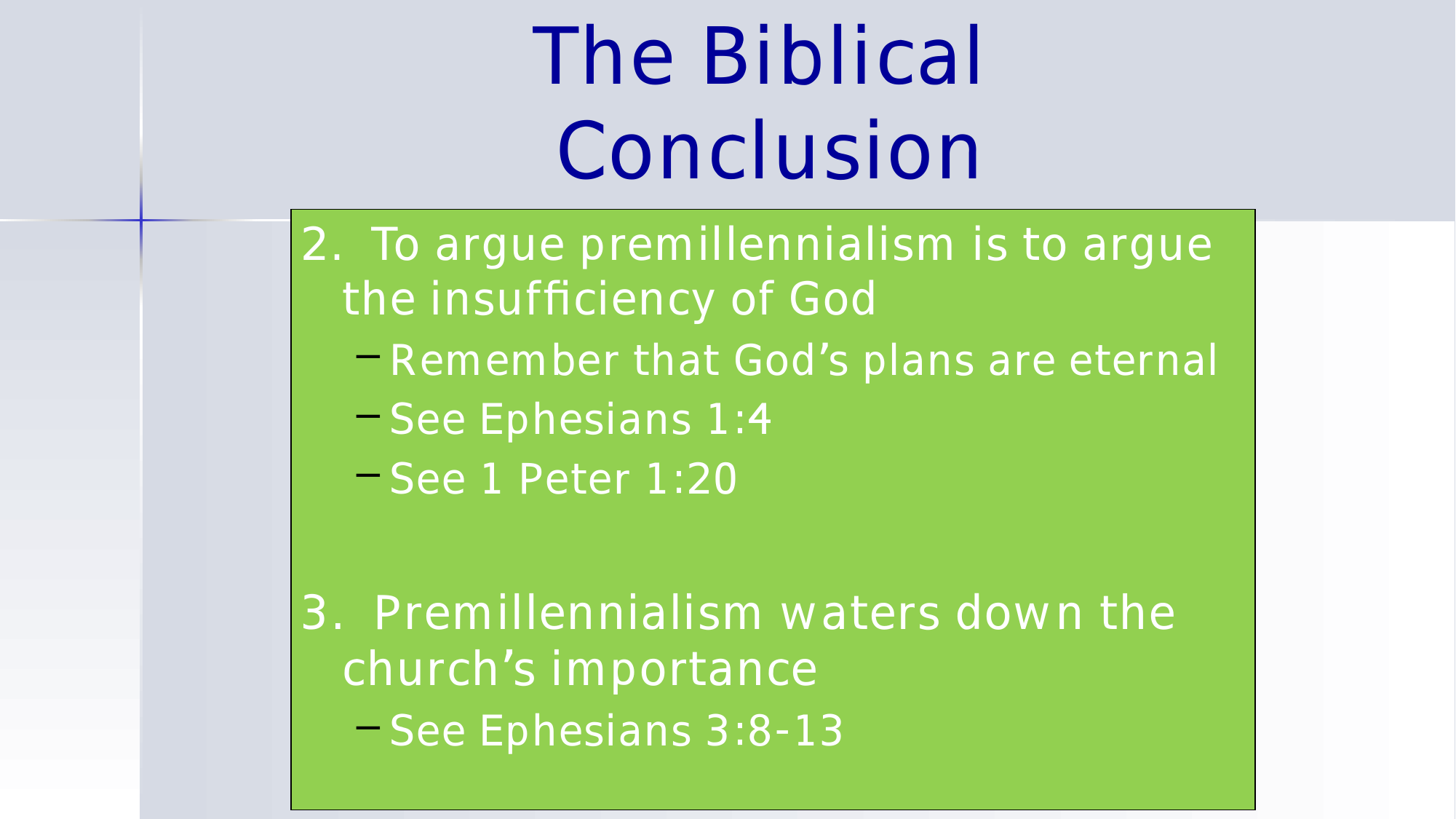

# The Biblical Conclusion
2.  To argue premillennialism is to argue the insufficiency of God
Remember that God’s plans are eternal
See Ephesians 1:4
See 1 Peter 1:20

3.  Premillennialism waters down the church’s importance
See Ephesians 3:8-13